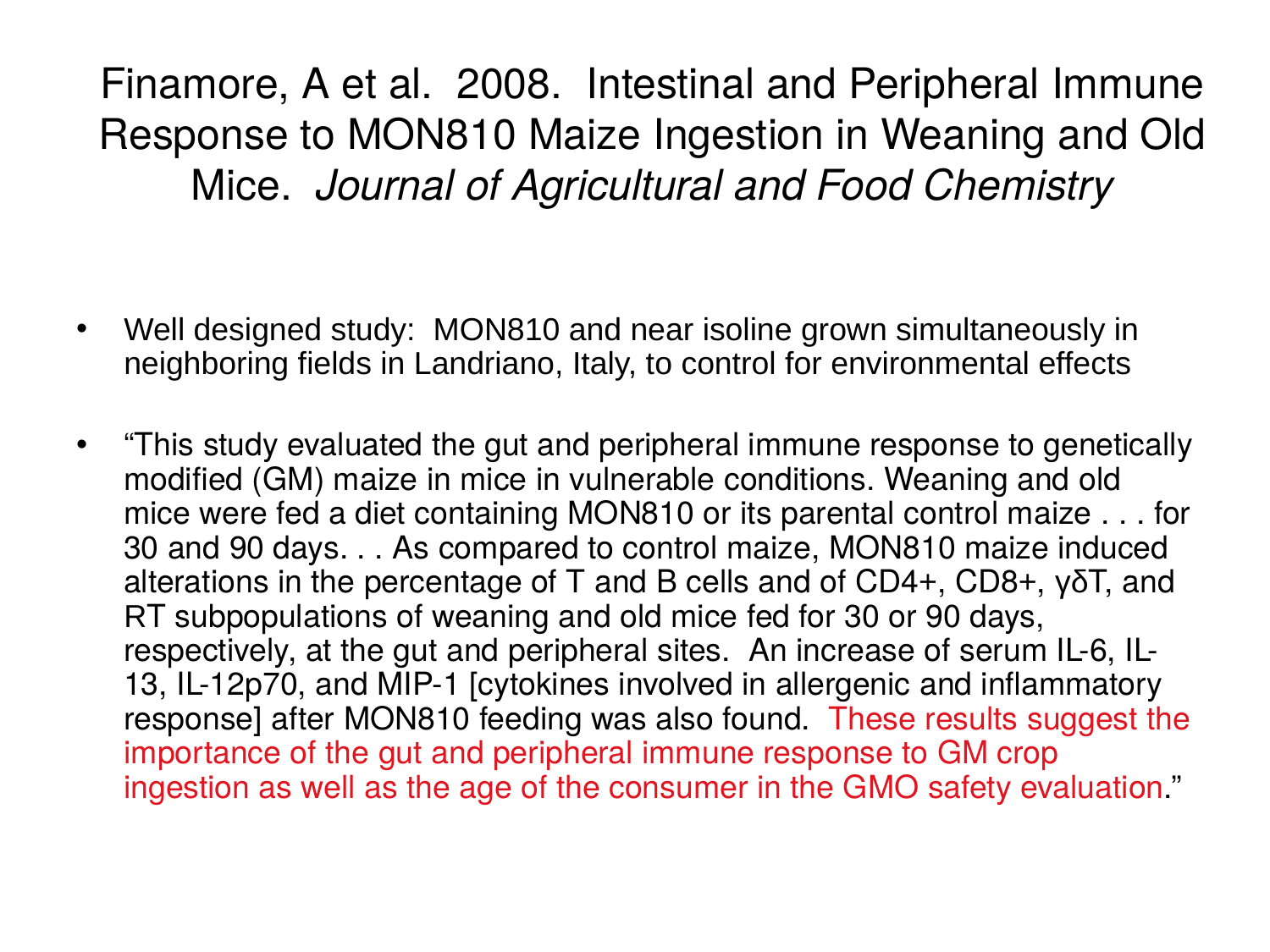

# Finamore, A et al.  2008.  Intestinal and Peripheral Immune Response to MON810 Maize Ingestion in Weaning and Old Mice.  Journal of Agricultural and Food Chemistry
Well designed study:  MON810 and near isoline grown simultaneously in neighboring fields in Landriano, Italy, to control for environmental effects

“This study evaluated the gut and peripheral immune response to genetically modified (GM) maize in mice in vulnerable conditions. Weaning and old mice were fed a diet containing MON810 or its parental control maize . . . for 30 and 90 days. . . As compared to control maize, MON810 maize induced alterations in the percentage of T and B cells and of CD4+, CD8+, γδT, and RT subpopulations of weaning and old mice fed for 30 or 90 days, respectively, at the gut and peripheral sites.  An increase of serum IL-6, IL-13, IL-12p70, and MIP-1 [cytokines involved in allergenic and inflammatory response] after MON810 feeding was also found.  These results suggest the importance of the gut and peripheral immune response to GM crop ingestion as well as the age of the consumer in the GMO safety evaluation.”